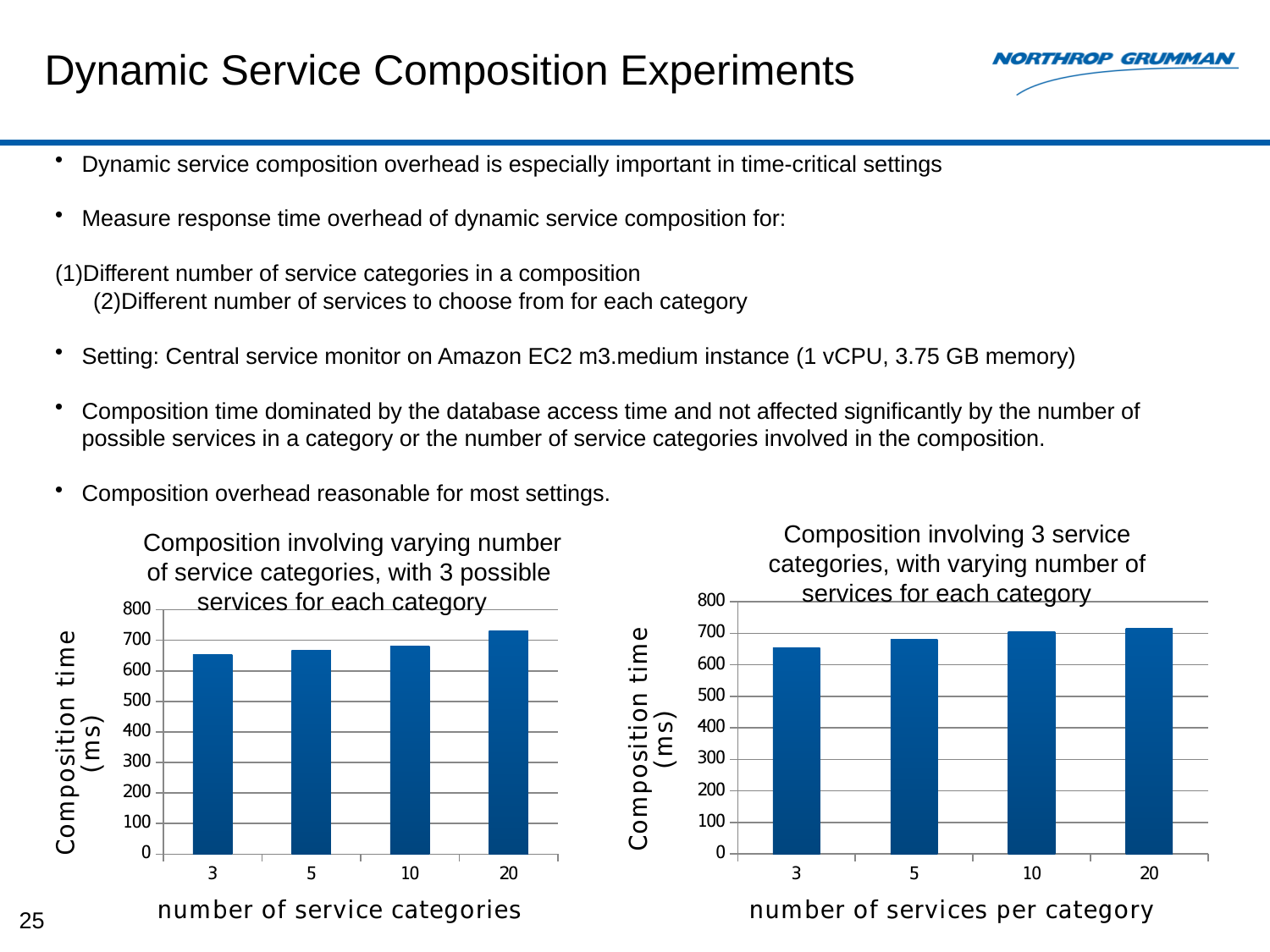

# Dynamic Service Composition Experiments
Dynamic service composition overhead is especially important in time-critical settings
Measure response time overhead of dynamic service composition for:
(1)Different number of service categories in a composition                                                                                              (2)Different number of services to choose from for each category
Setting: Central service monitor on Amazon EC2 m3.medium instance (1 vCPU, 3.75 GB memory)
Composition time dominated by the database access time and not affected significantly by the number of possible services in a category or the number of service categories involved in the composition.
Composition overhead reasonable for most settings.

Composition involving 3 service categories, with varying number of
services for each category
Composition involving varying number
of service categories, with 3 possible
services for each category

### Chart

| Category |  |
|---|---|
| 3.0 | 653.0 |
| 5.0 | 680.0 |
| 10.0 | 705.0 |
| 20.0 | 717.0 |

### Chart

| Category |  |
|---|---|
| 3.0 | 653.0 |
| 5.0 | 668.0 |
| 10.0 | 681.0 |
| 20.0 | 732.0 |
25